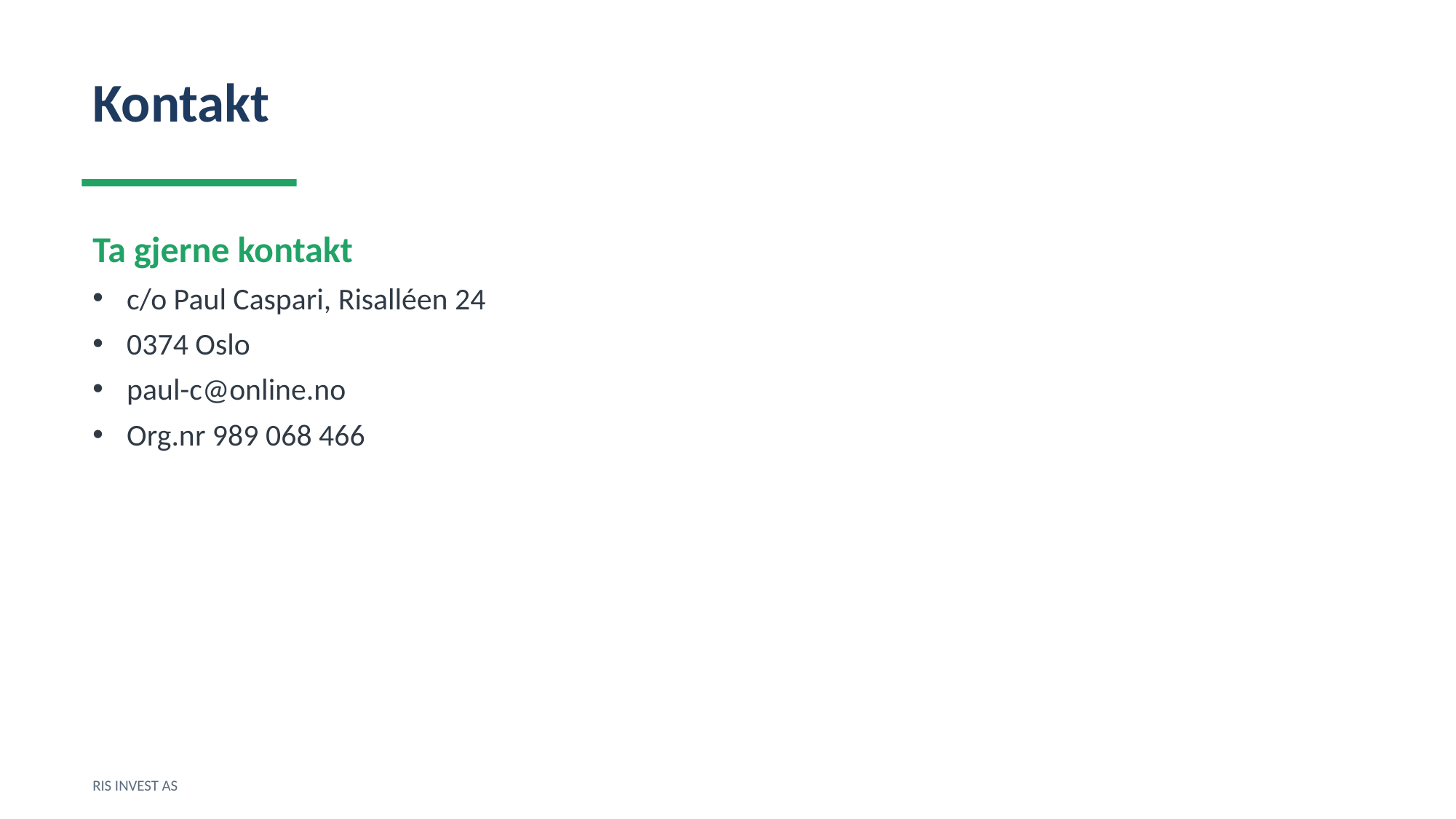

Kontakt

Ta gjerne kontakt
c/o Paul Caspari, Risalléen 24
0374 Oslo
paul-c@online.no
Org.nr 989 068 466
RIS INVEST AS